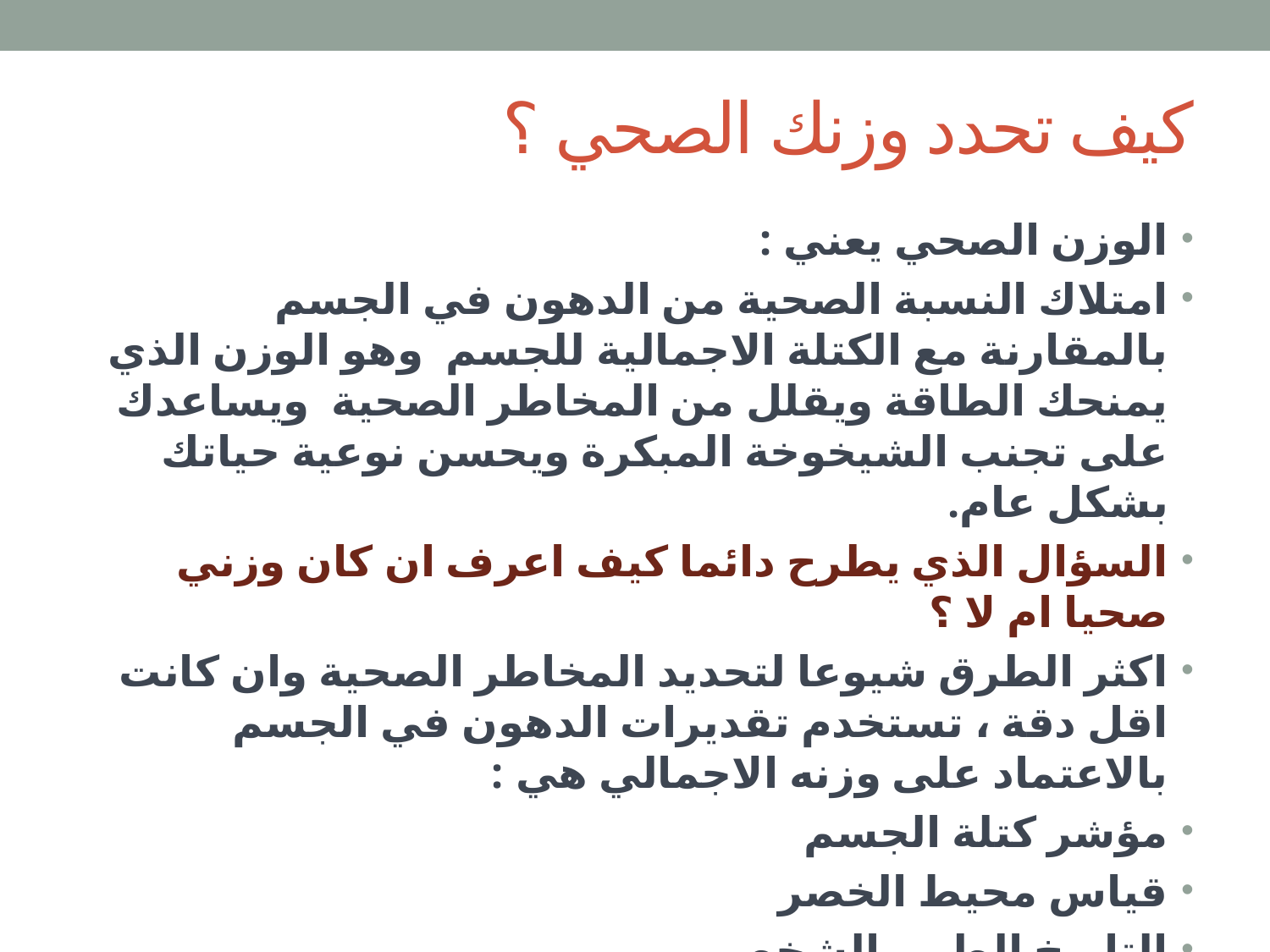

# كيف تحدد وزنك الصحي ؟
الوزن الصحي يعني :
امتلاك النسبة الصحية من الدهون في الجسم بالمقارنة مع الكتلة الاجمالية للجسم  وهو الوزن الذي يمنحك الطاقة ويقلل من المخاطر الصحية  ويساعدك على تجنب الشيخوخة المبكرة ويحسن نوعية حياتك بشكل عام.
السؤال الذي يطرح دائما كيف اعرف ان كان وزني صحيا ام لا ؟
اكثر الطرق شيوعا لتحديد المخاطر الصحية وان كانت اقل دقة ، تستخدم تقديرات الدهون في الجسم بالاعتماد على وزنه الاجمالي هي :
مؤشر كتلة الجسم
قياس محيط الخصر
التاريخ الطبي الشخصي